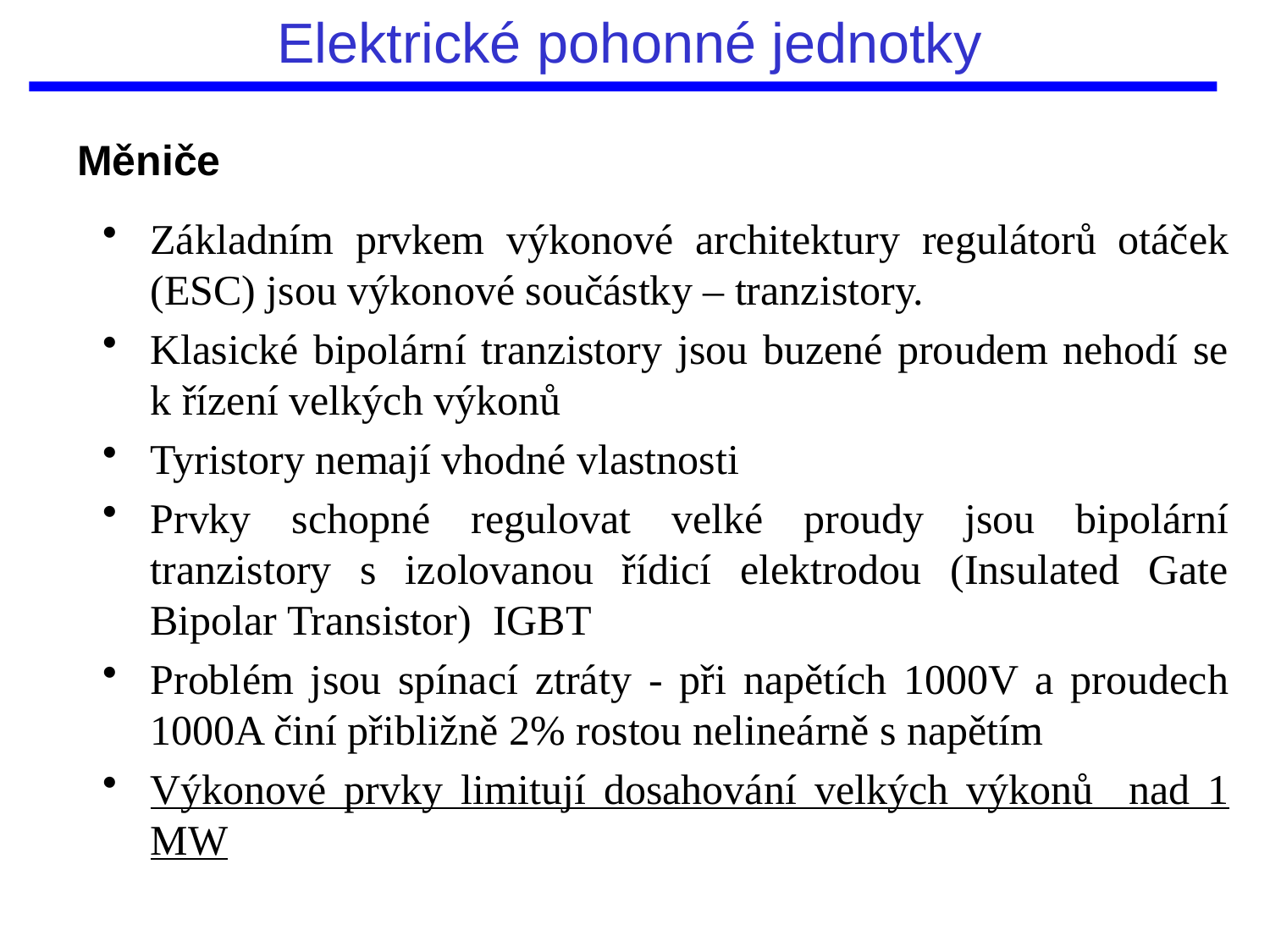

# Elektrické pohonné jednotky

Měniče
Základním prvkem výkonové architektury regulátorů otáček (ESC) jsou výkonové součástky – tranzistory.
Klasické bipolární tranzistory jsou buzené proudem nehodí se k řízení velkých výkonů
Tyristory nemají vhodné vlastnosti
Prvky schopné regulovat velké proudy jsou bipolární tranzistory s izolovanou řídicí elektrodou (Insulated Gate Bipolar Transistor)  IGBT
Problém jsou spínací ztráty - při napětích 1000V a proudech 1000A činí přibližně 2% rostou nelineárně s napětím
Výkonové prvky limitují dosahování velkých výkonů  nad 1 MW